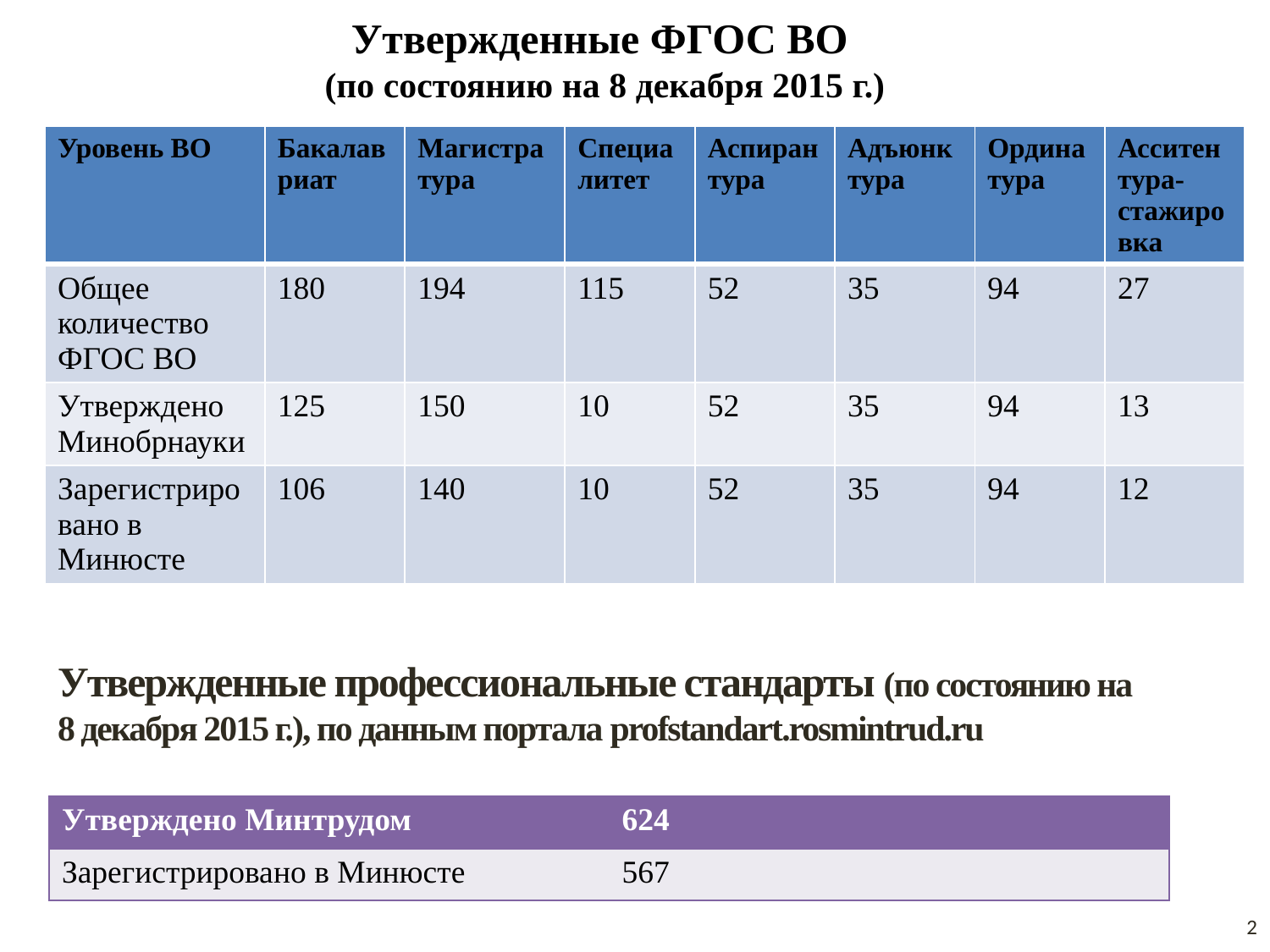

# Утвержденные ФГОС ВО (по состоянию на 8 декабря 2015 г.)
| Уровень ВО | Бакалавриат | Магистратура | Специалитет | Аспирантура | Адъюнктура | Ординатура | Асситентура-стажировка |
| --- | --- | --- | --- | --- | --- | --- | --- |
| Общее количество ФГОС ВО | 180 | 194 | 115 | 52 | 35 | 94 | 27 |
| Утверждено Минобрнауки | 125 | 150 | 10 | 52 | 35 | 94 | 13 |
| Зарегистрировано в Минюсте | 106 | 140 | 10 | 52 | 35 | 94 | 12 |
Утвержденные профессиональные стандарты (по состоянию на 8 декабря 2015 г.), по данным портала profstandart.rosmintrud.ru
| Утверждено Минтрудом | 624 |
| --- | --- |
| Зарегистрировано в Минюсте | 567 |
2